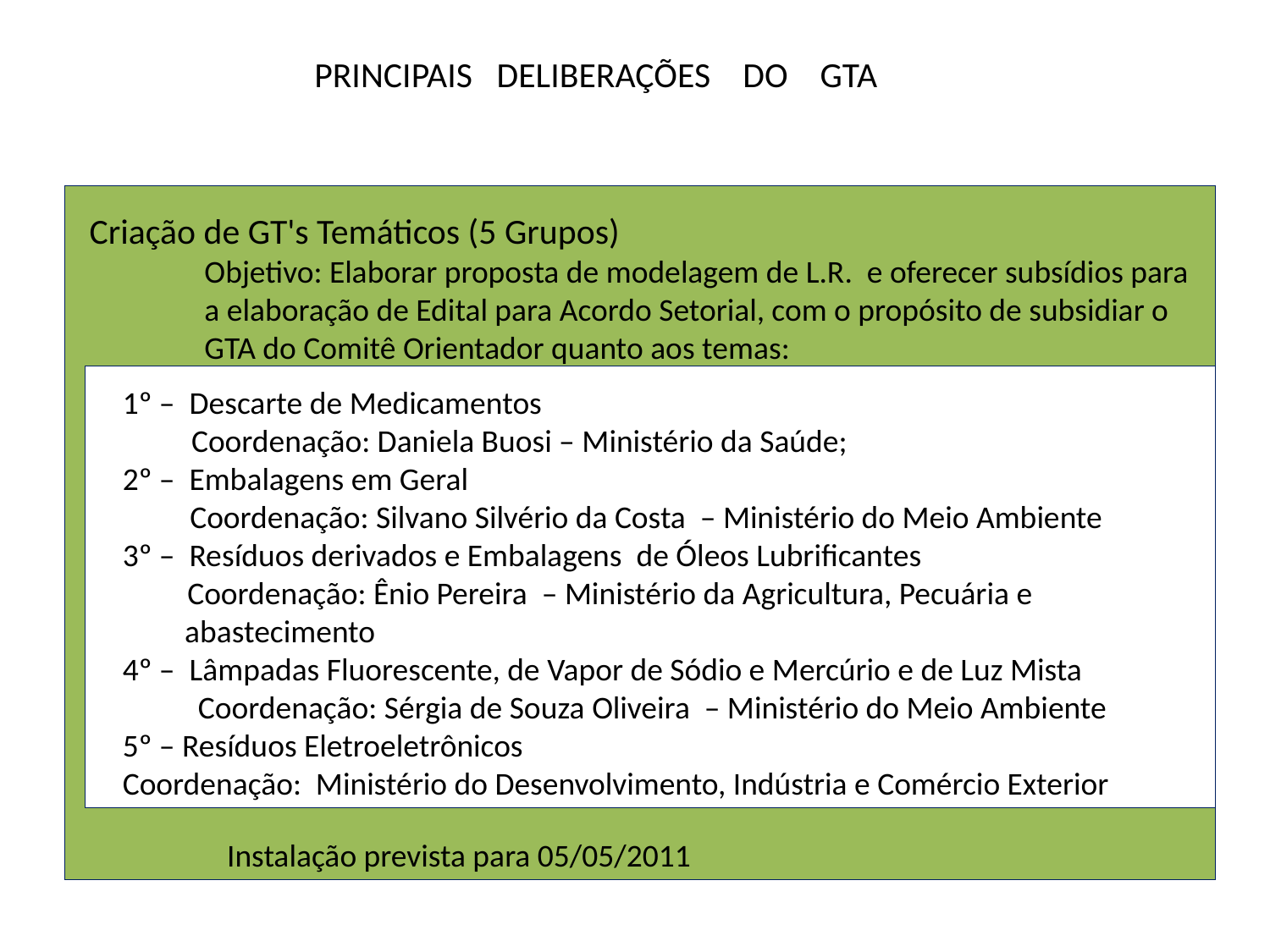

PRINCIPAIS   DELIBERAÇÕES    DO    GTA

Criação de GT's Temáticos (5 Grupos)
Objetivo: Elaborar proposta de modelagem de L.R.  e oferecer subsídios para a elaboração de Edital para Acordo Setorial, com o propósito de subsidiar o GTA do Comitê Orientador quanto aos temas:

Instalação prevista para 05/05/2011

1º –  Descarte de Medicamentos
Coordenação: Daniela Buosi – Ministério da Saúde;
2º –  Embalagens em Geral
Coordenação: Silvano Silvério da Costa  – Ministério do Meio Ambiente
3º –  Resíduos derivados e Embalagens  de Óleos Lubrificantes
Coordenação: Ênio Pereira  – Ministério da Agricultura, Pecuária e abastecimento
4º –  Lâmpadas Fluorescente, de Vapor de Sódio e Mercúrio e de Luz Mista
Coordenação: Sérgia de Souza Oliveira  – Ministério do Meio Ambiente
5º – Resíduos Eletroeletrônicos
Coordenação:  Ministério do Desenvolvimento, Indústria e Comércio Exterior